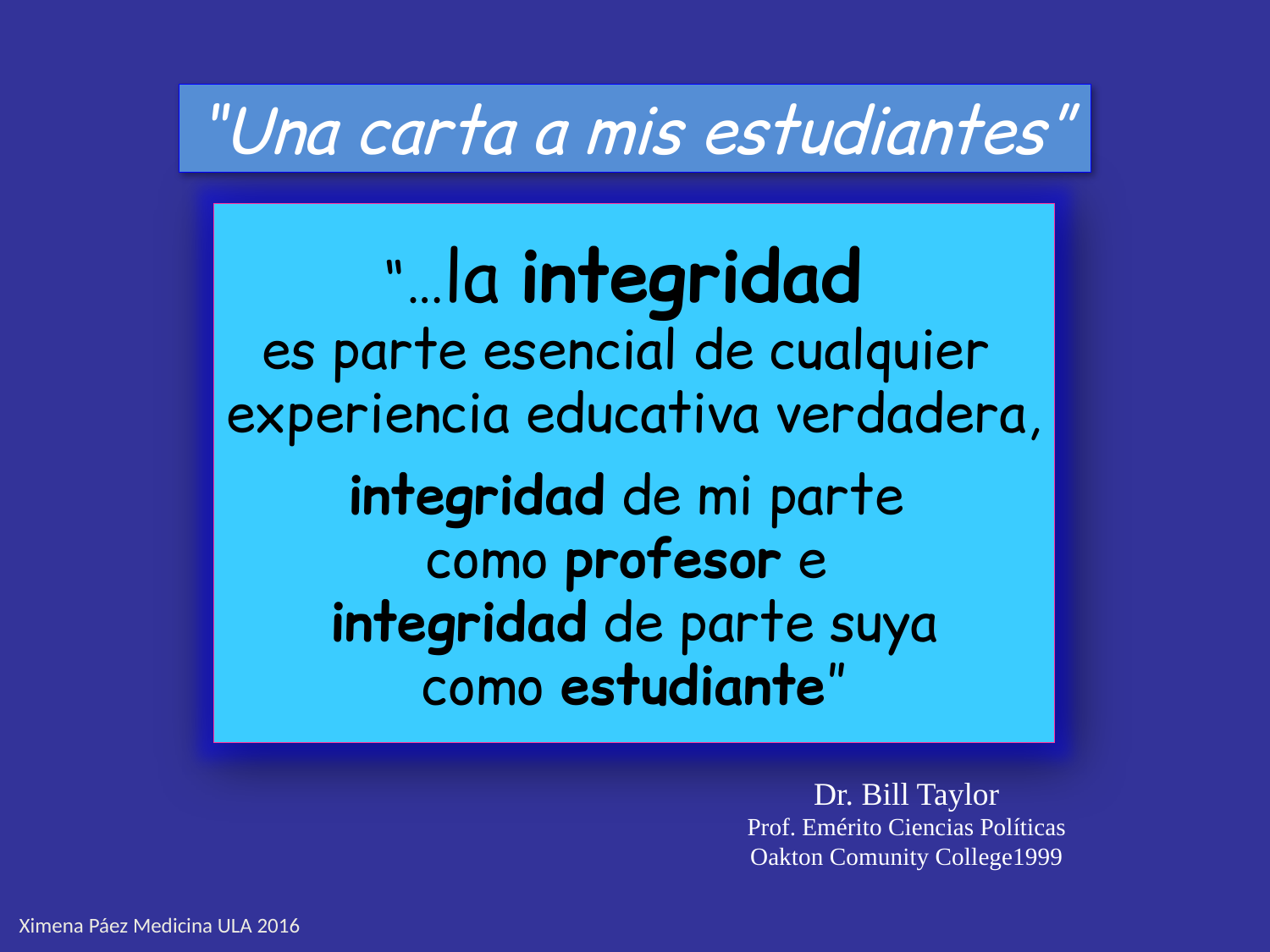

“Una carta a mis estudiantes”

“…la integridad
es parte esencial de cualquier
experiencia educativa verdadera,

integridad de mi parte
como profesor e
integridad de parte suya
como estudiante”

Dr. Bill Taylor
Prof. Emérito Ciencias Políticas
Oakton Comunity College1999
Ximena Páez Medicina ULA 2016